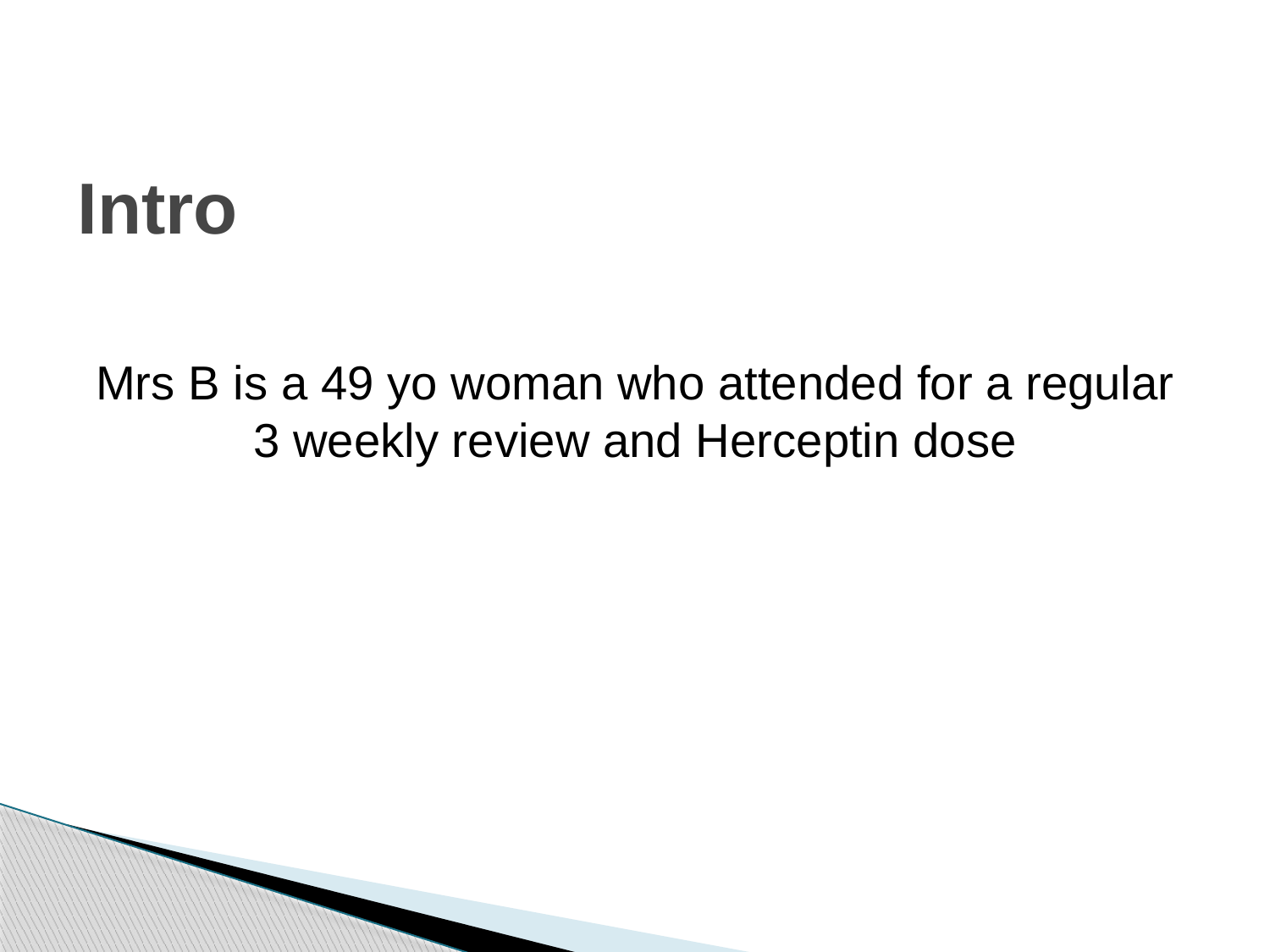

# Intro
Mrs B is a 49 yo woman who attended for a regular 3 weekly review and Herceptin dose